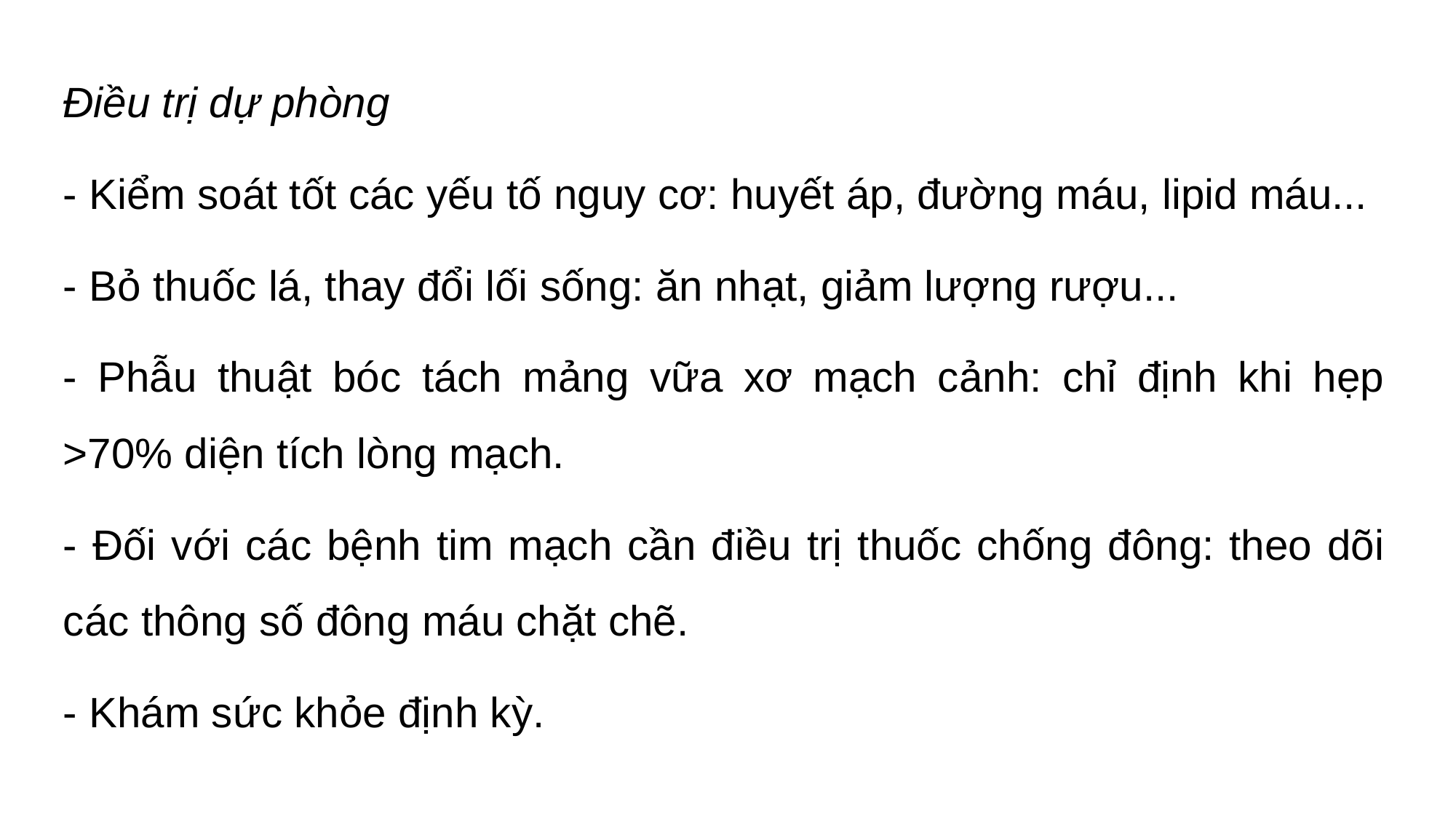

Điều trị dự phòng
- Kiểm soát tốt các yếu tố nguy cơ: huyết áp, đường máu, lipid máu...
- Bỏ thuốc lá, thay đổi lối sống: ăn nhạt, giảm lượng rượu...
- Phẫu thuật bóc tách mảng vữa xơ mạch cảnh: chỉ định khi hẹp >70% diện tích lòng mạch.
- Đối với các bệnh tim mạch cần điều trị thuốc chống đông: theo dõi các thông số đông máu chặt chẽ.
- Khám sức khỏe định kỳ.